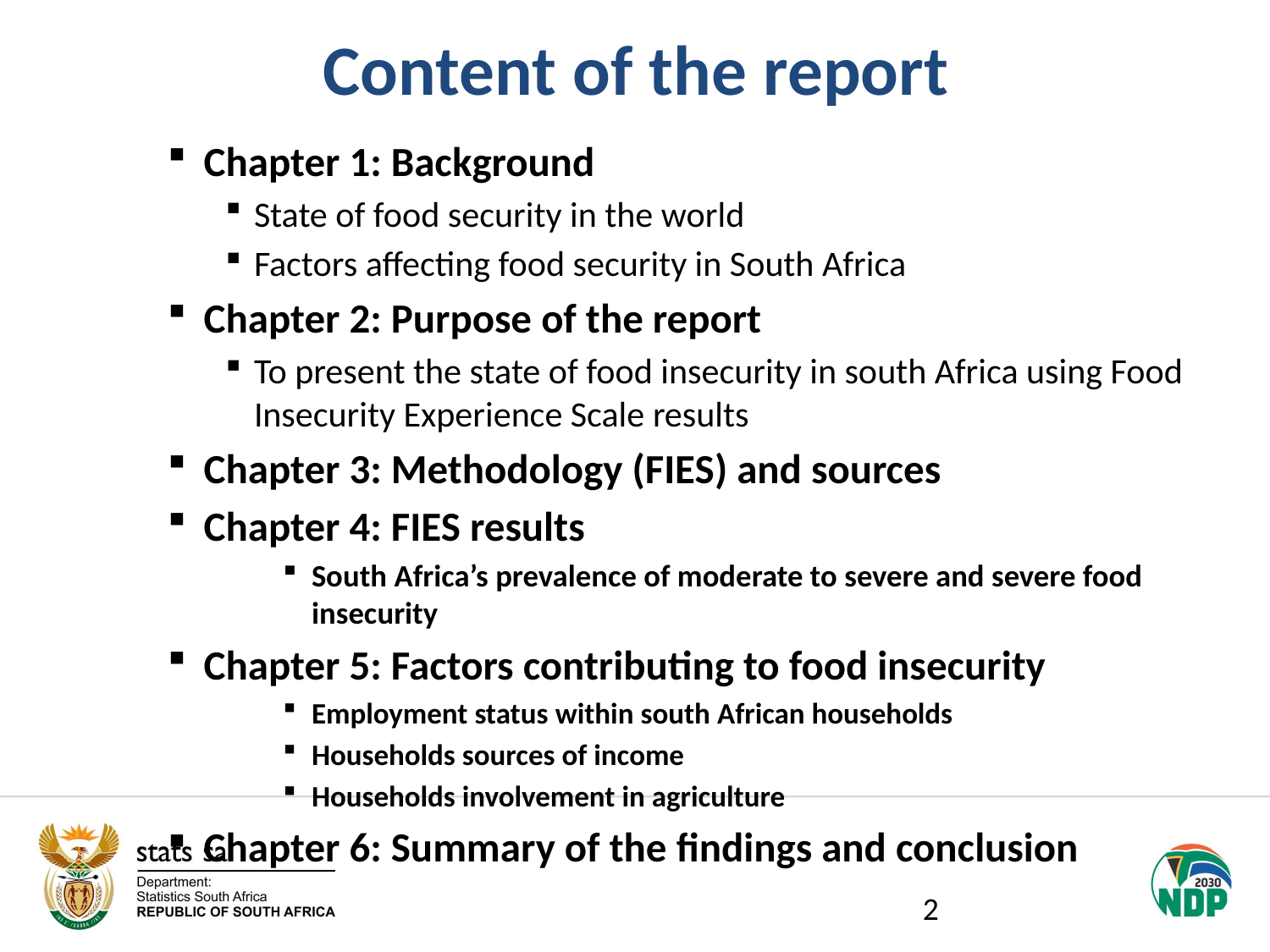

# Content of the report
Chapter 1: Background
State of food security in the world
Factors affecting food security in South Africa
Chapter 2: Purpose of the report
To present the state of food insecurity in south Africa using Food Insecurity Experience Scale results
Chapter 3: Methodology (FIES) and sources
Chapter 4: FIES results
South Africa’s prevalence of moderate to severe and severe food insecurity
Chapter 5: Factors contributing to food insecurity
Employment status within south African households
Households sources of income
Households involvement in agriculture
Chapter 6: Summary of the findings and conclusion

2